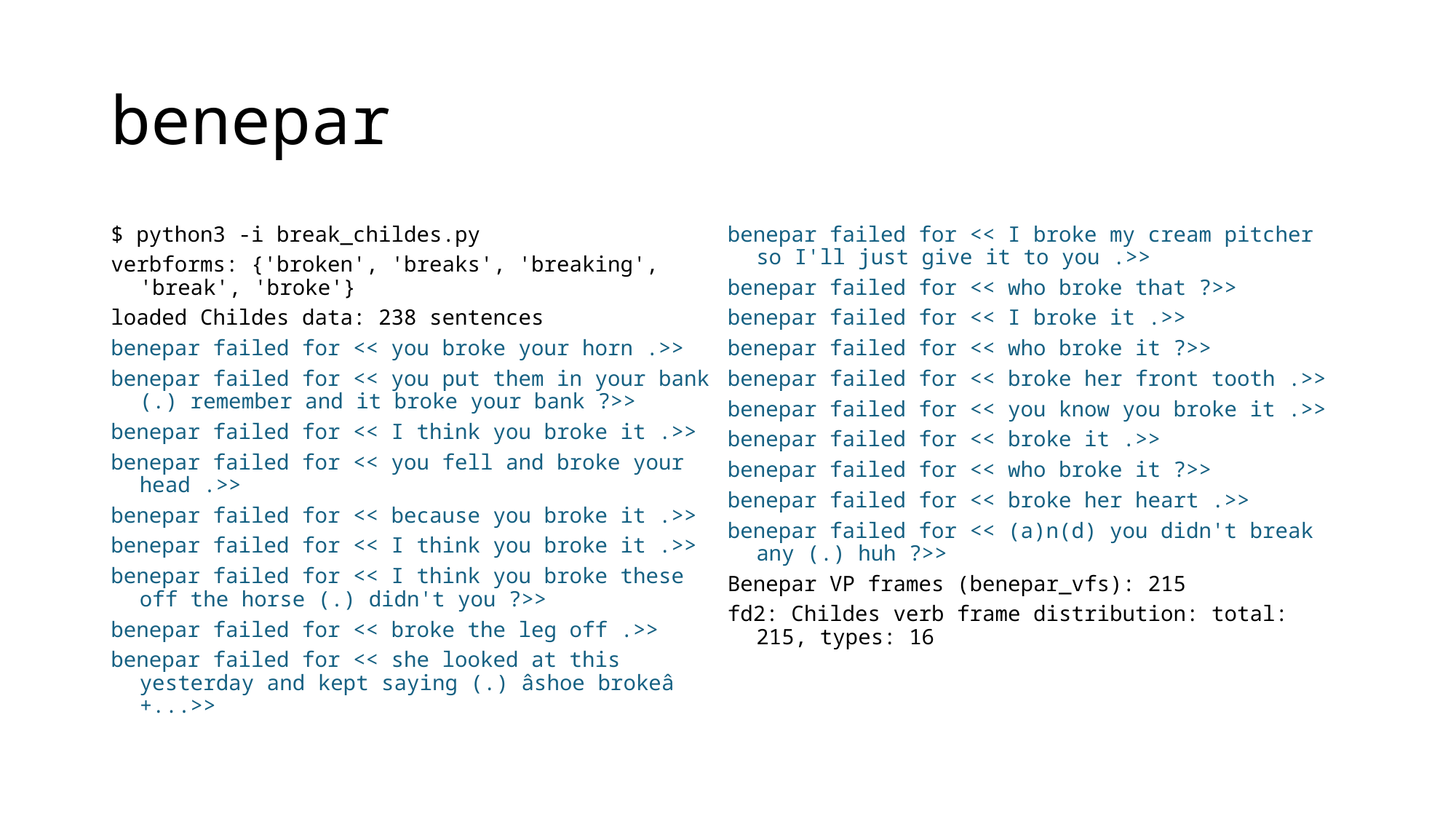

# benepar
$ python3 -i break_childes.py
verbforms: {'broken', 'breaks', 'breaking', 'break', 'broke'}
loaded Childes data: 238 sentences
benepar failed for << you broke your horn .>>
benepar failed for << you put them in your bank (.) remember and it broke your bank ?>>
benepar failed for << I think you broke it .>>
benepar failed for << you fell and broke your head .>>
benepar failed for << because you broke it .>>
benepar failed for << I think you broke it .>>
benepar failed for << I think you broke these off the horse (.) didn't you ?>>
benepar failed for << broke the leg off .>>
benepar failed for << she looked at this yesterday and kept saying (.) âshoe brokeâ +...>>
benepar failed for << I broke my cream pitcher so I'll just give it to you .>>
benepar failed for << who broke that ?>>
benepar failed for << I broke it .>>
benepar failed for << who broke it ?>>
benepar failed for << broke her front tooth .>>
benepar failed for << you know you broke it .>>
benepar failed for << broke it .>>
benepar failed for << who broke it ?>>
benepar failed for << broke her heart .>>
benepar failed for << (a)n(d) you didn't break any (.) huh ?>>
Benepar VP frames (benepar_vfs): 215
fd2: Childes verb frame distribution: total: 215, types: 16